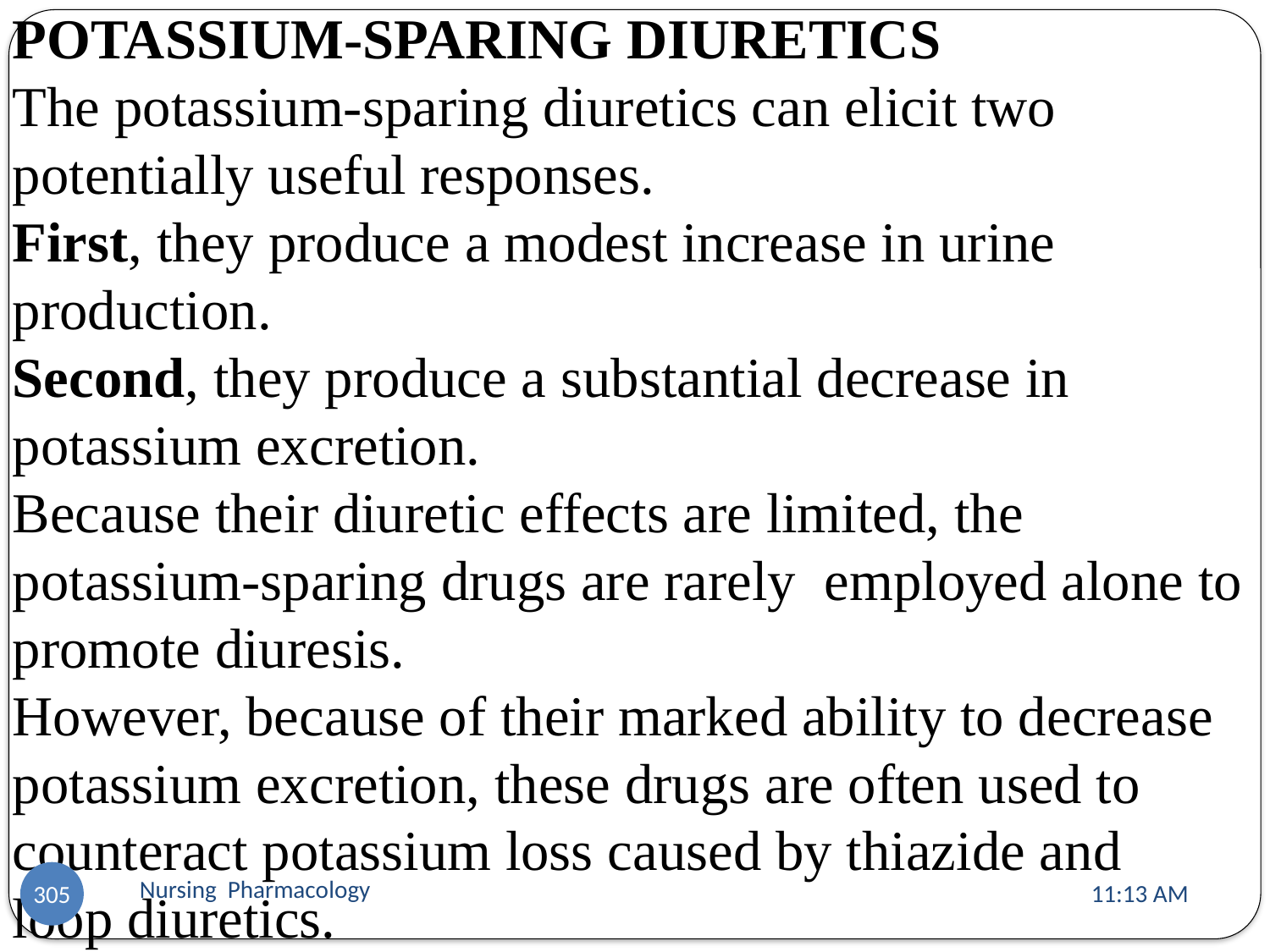

POTASSIUM-SPARING DIURETICS
The potassium-sparing diuretics can elicit two potentially useful responses.
First, they produce a modest increase in urine production.
Second, they produce a substantial decrease in potassium excretion.
Because their diuretic effects are limited, the potassium-sparing drugs are rarely  employed alone to promote diuresis.
However, because of their marked ability to decrease potassium excretion, these drugs are often used to counteract potassium loss caused by thiazide and
loop diuretics.
Nursing  Pharmacology
11:13 AM
305